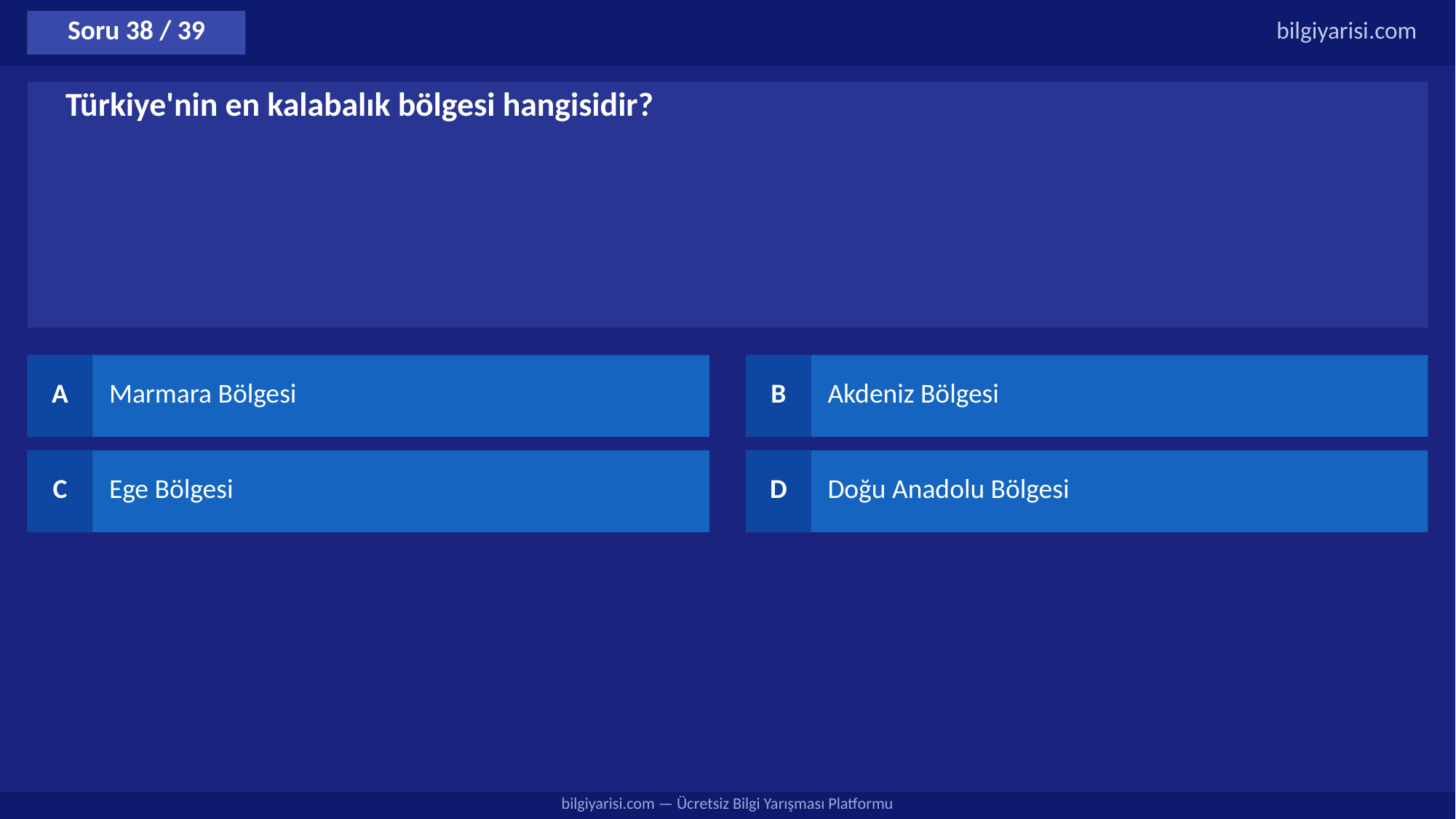

Soru 38 / 39
bilgiyarisi.com

Türkiye'nin en kalabalık bölgesi hangisidir?

A
Marmara Bölgesi

B
Akdeniz Bölgesi

C
Ege Bölgesi

D
Doğu Anadolu Bölgesi
bilgiyarisi.com — Ücretsiz Bilgi Yarışması Platformu